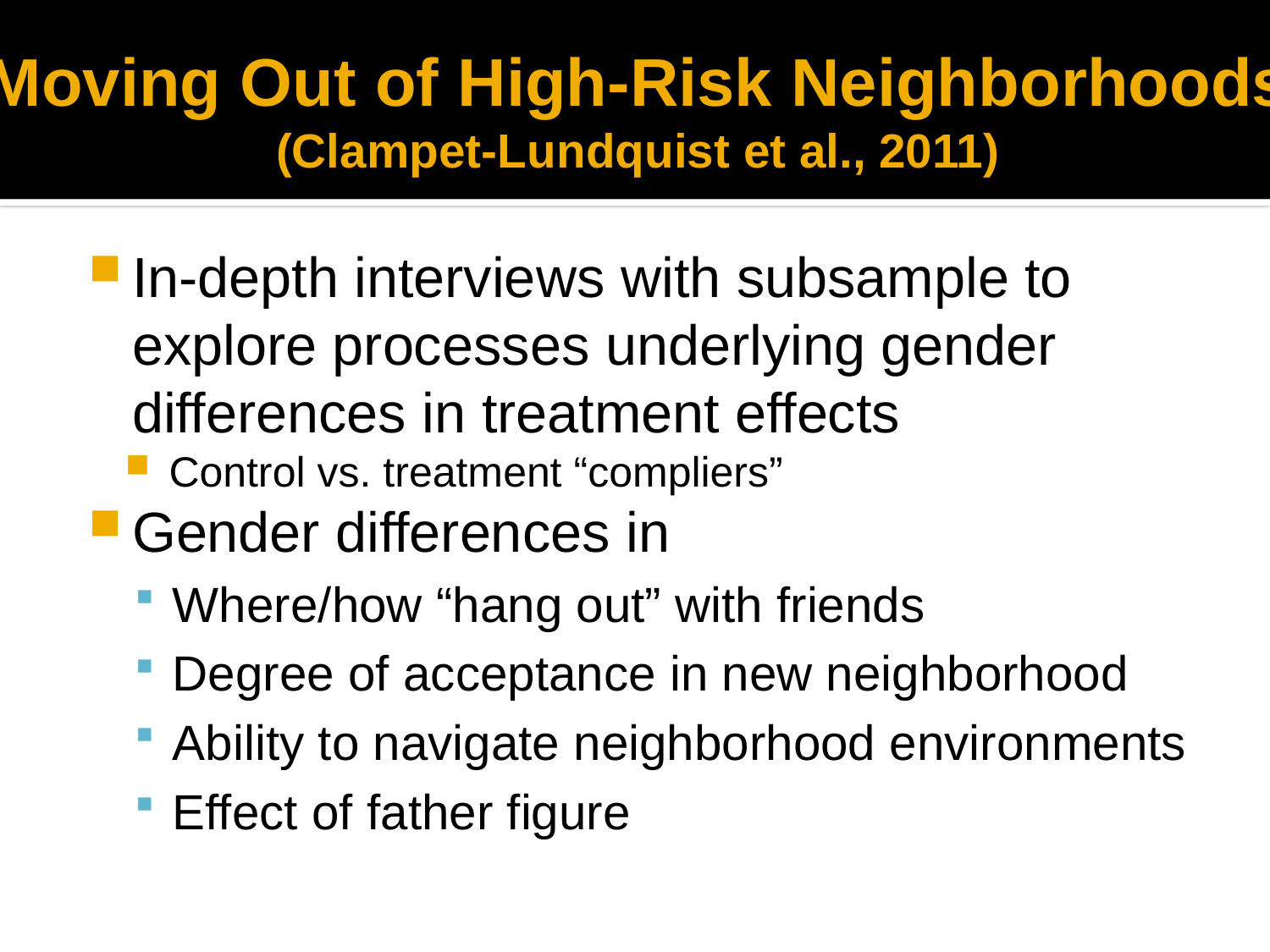

# Moving Out of High-Risk Neighborhoods (Clampet-Lundquist et al., 2011)
In-depth interviews with subsample to explore processes underlying gender differences in treatment effects
Control vs. treatment “compliers”
Gender differences in
Where/how “hang out” with friends
Degree of acceptance in new neighborhood
Ability to navigate neighborhood environments
Effect of father figure

Interview themes:
Views and experiences of neighborhoods
Perceptions of relative social status
Experiences at school
Daily routines
Adult and peer networks
Mental and physical health